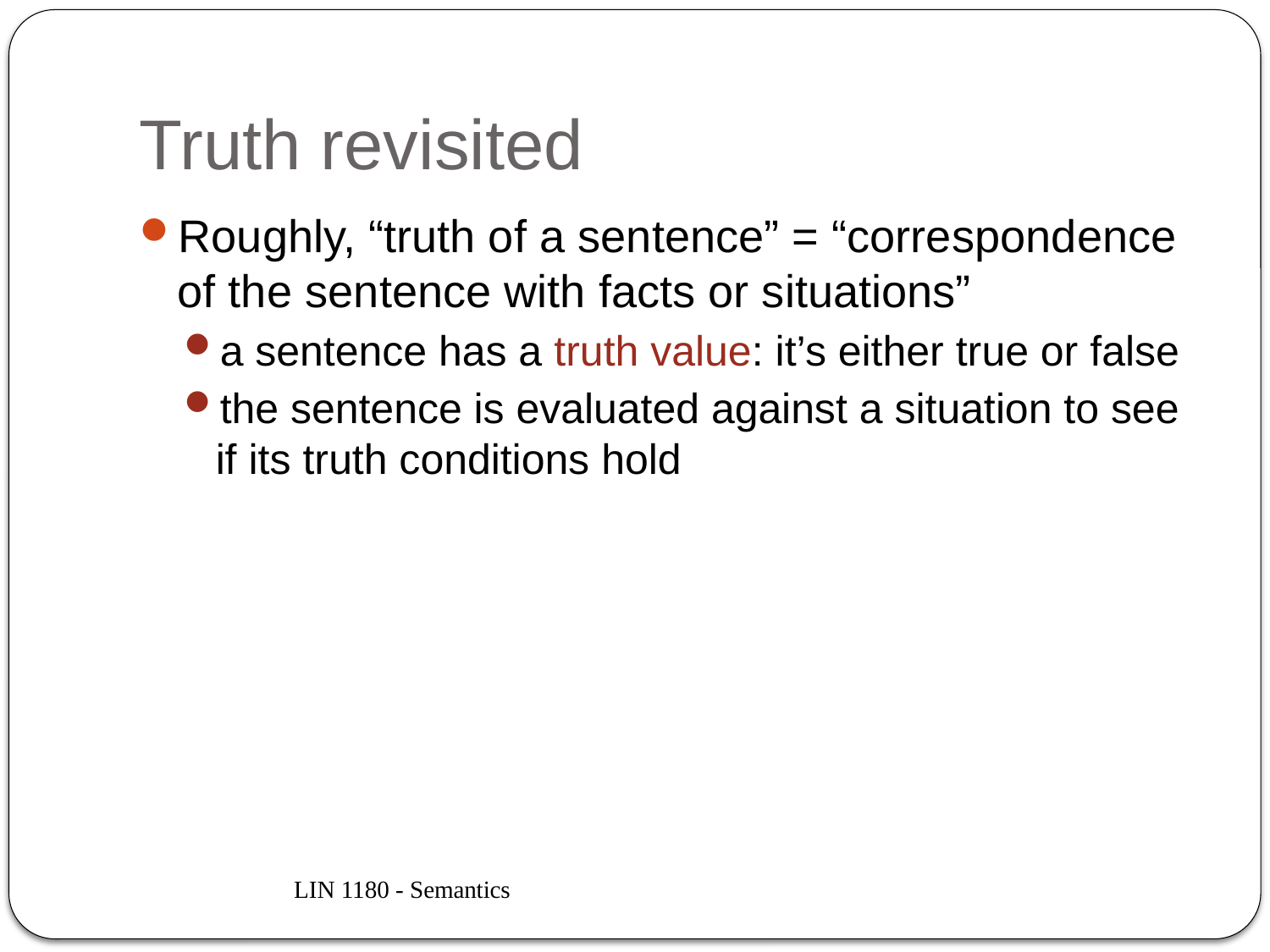

# Truth revisited
Roughly, “truth of a sentence” = “correspondence of the sentence with facts or situations”
a sentence has a truth value: it’s either true or false
the sentence is evaluated against a situation to see if its truth conditions hold
LIN 1180 - Semantics